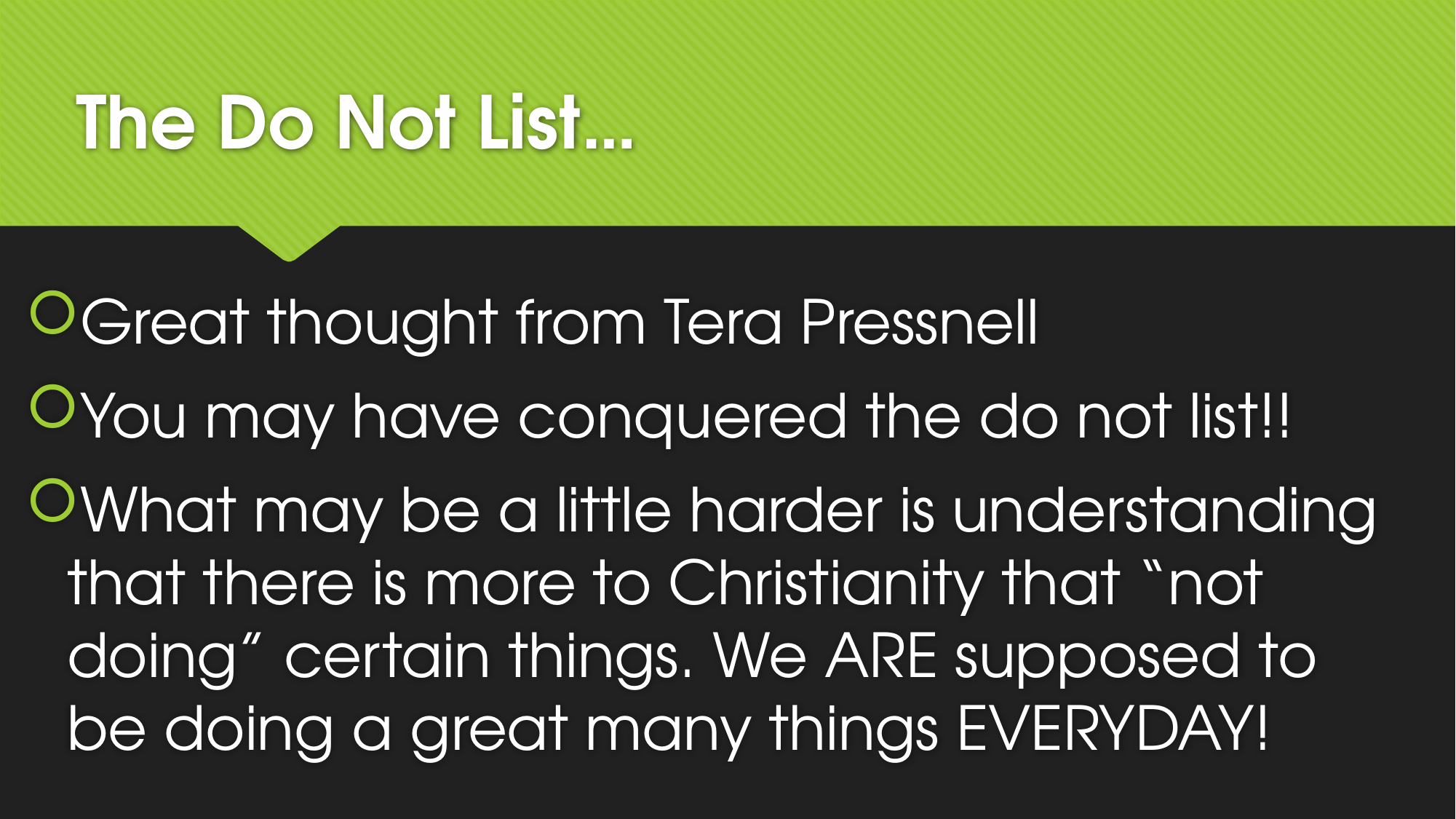

# The Do Not List…
Great thought from Tera Pressnell
You may have conquered the do not list!!
What may be a little harder is understanding that there is more to Christianity that “not doing” certain things. We ARE supposed to be doing a great many things EVERYDAY!